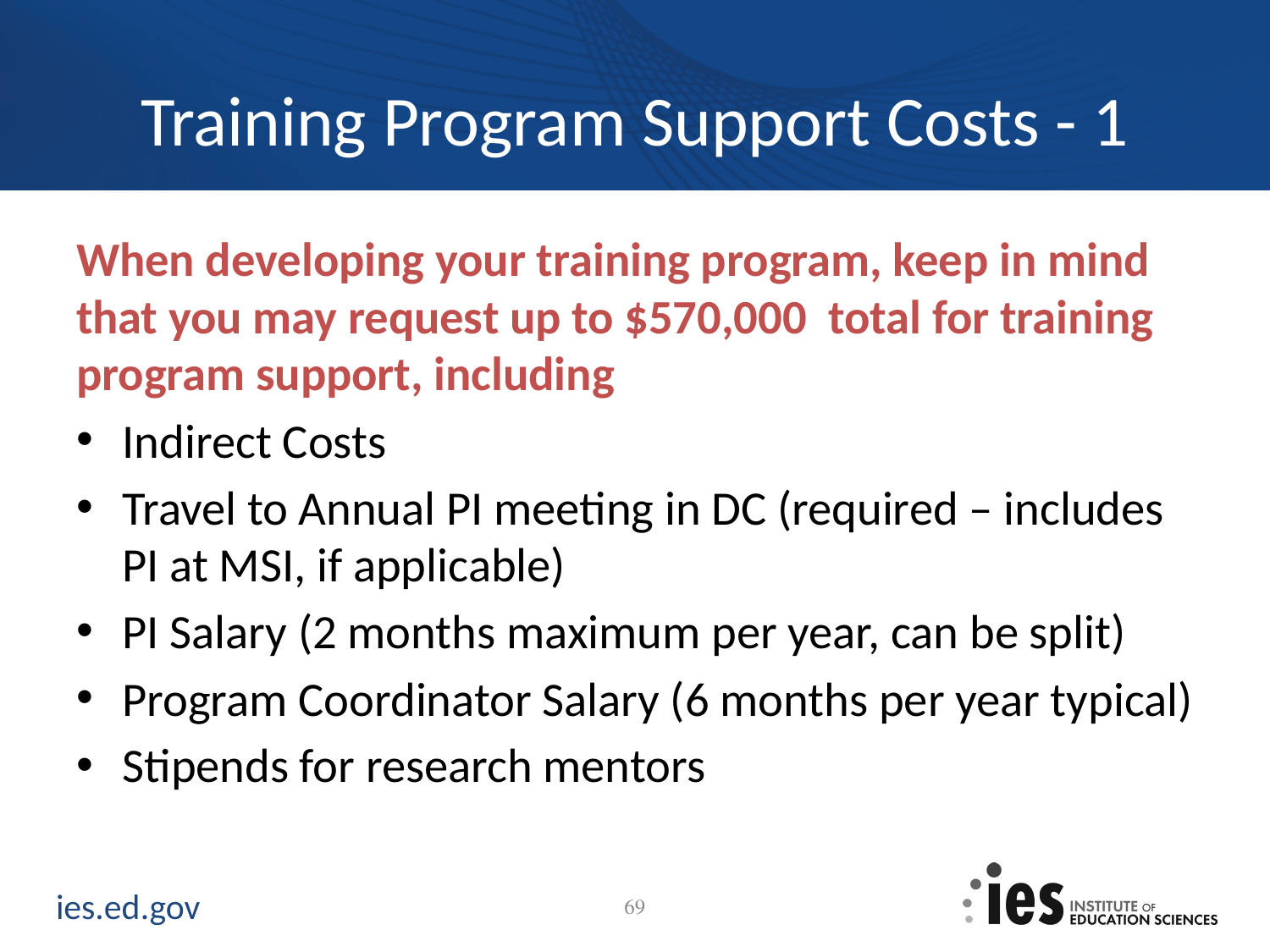

# Training Program Support Costs - 1
When developing your training program, keep in mind that you may request up to $570,000  total for training program support, including
Indirect Costs
Travel to Annual PI meeting in DC (required – includes PI at MSI, if applicable)
PI Salary (2 months maximum per year, can be split)
Program Coordinator Salary (6 months per year typical)
Stipends for research mentors

69